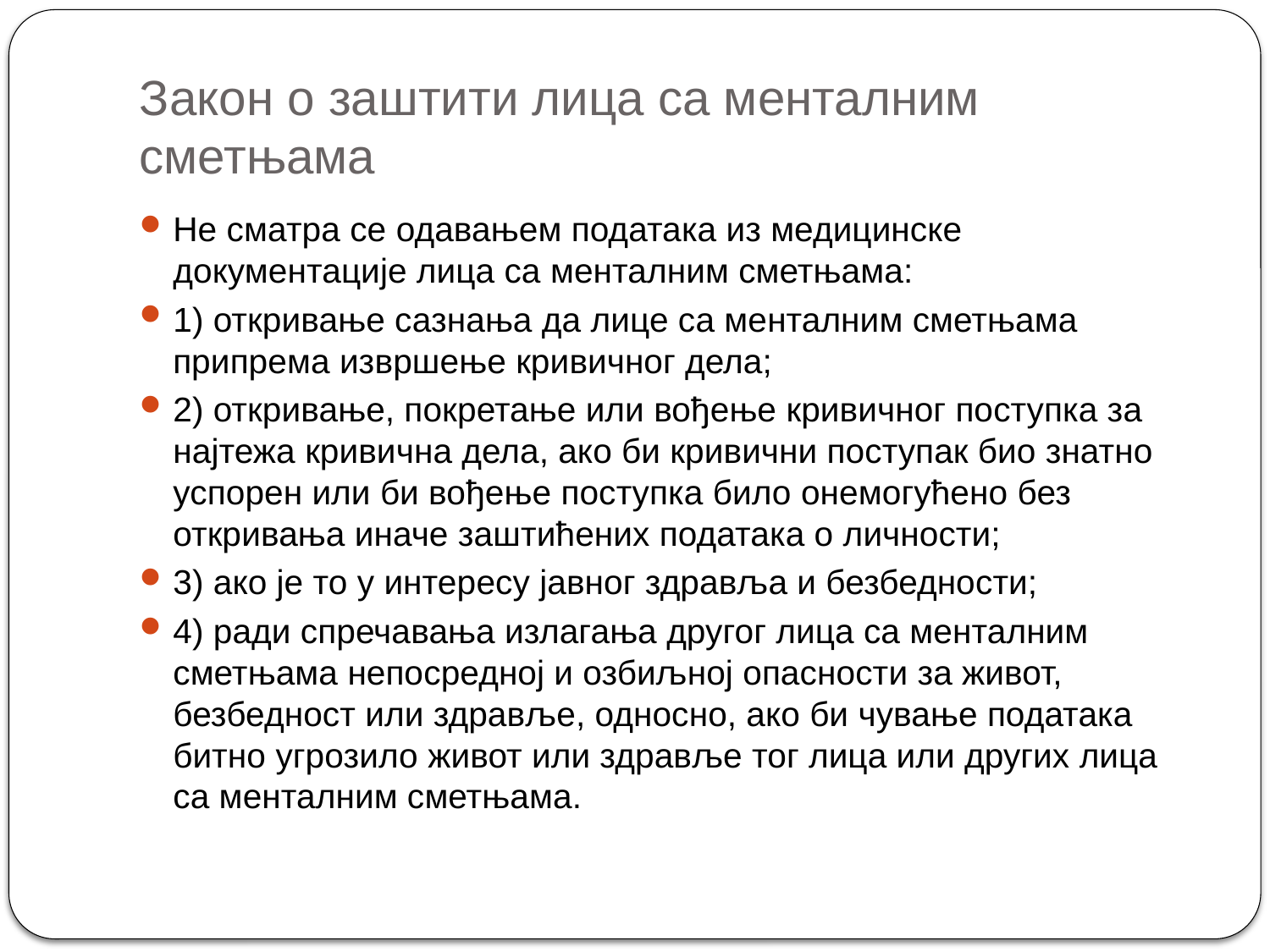

# Закон о заштити лица са менталним сметњама
Не сматра се одавањем података из медицинске документације лица са менталним сметњама:
1) откривање сазнања да лице са менталним сметњама припрема извршење кривичног дела;
2) откривање, покретање или вођење кривичног поступка за најтежа кривична дела, ако би кривични поступак био знатно успорен или би вођење поступка било онемогућено без откривања иначе заштићених података о личности;
3) ако је то у интересу јавног здравља и безбедности;
4) ради спречавања излагања другог лица са менталним сметњама непосредној и озбиљној опасности за живот, безбедност или здравље, односно, ако би чување података битно угрозило живот или здравље тог лица или других лица са менталним сметњама.